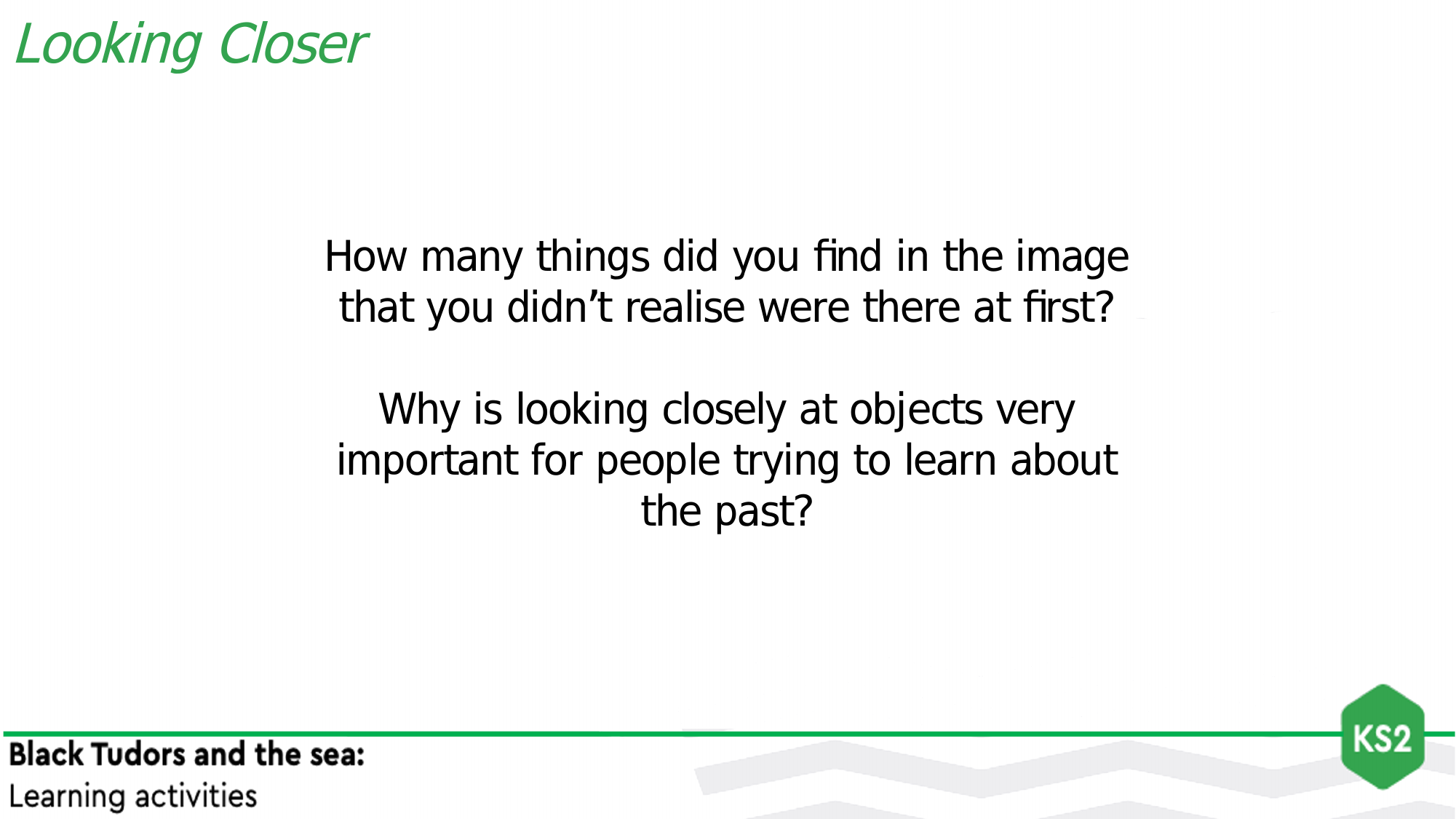

Looking Closer

How many things did you find in the image that you didn’t realise were there at first?

Why is looking closely at objects very important for people trying to learn about the past?